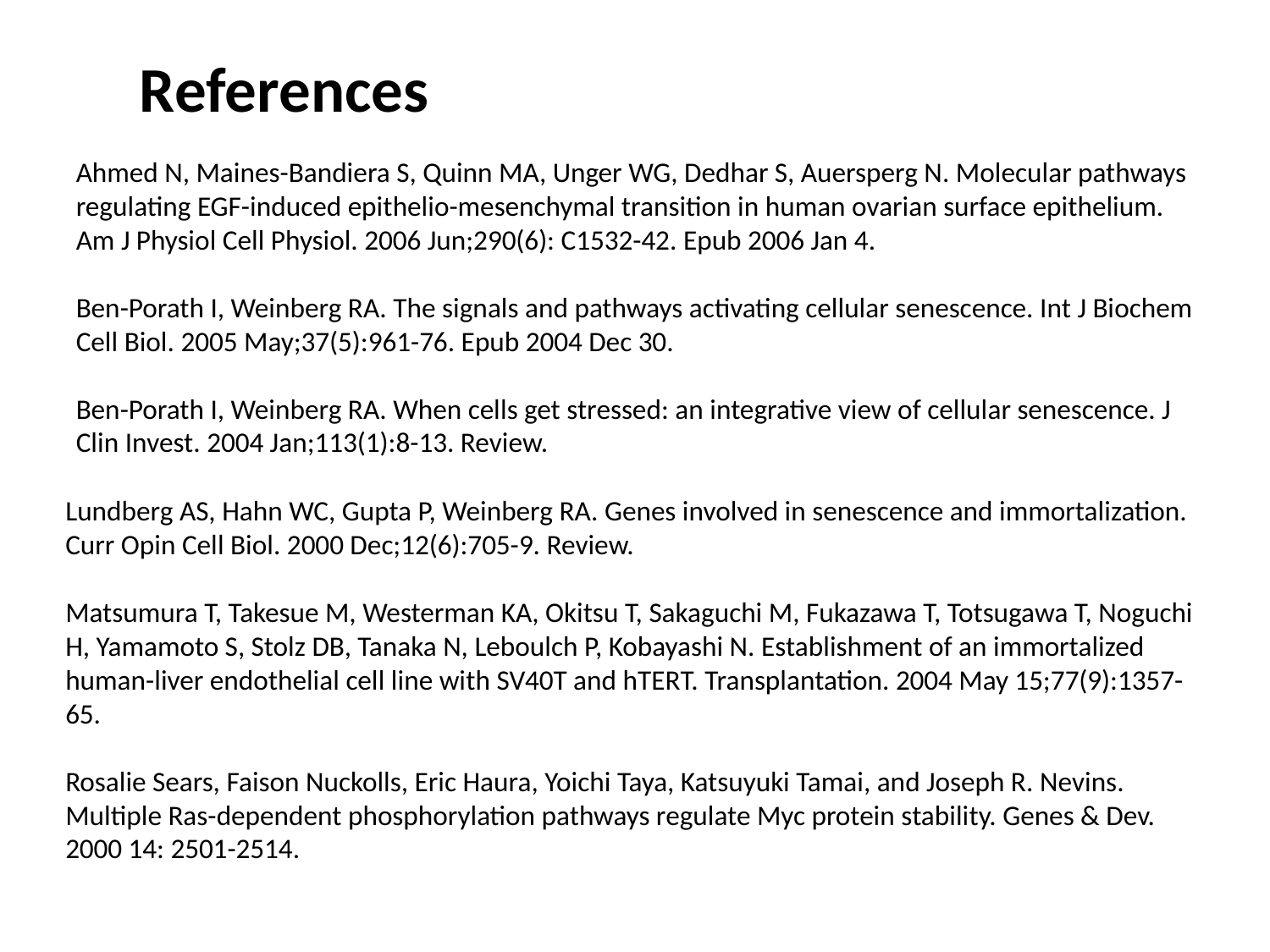

References
Ahmed N, Maines-Bandiera S, Quinn MA, Unger WG, Dedhar S, Auersperg N. Molecular pathways regulating EGF-induced epithelio-mesenchymal transition in human ovarian surface epithelium. Am J Physiol Cell Physiol. 2006 Jun;290(6): C1532-42. Epub 2006 Jan 4.
Ben-Porath I, Weinberg RA. The signals and pathways activating cellular senescence. Int J Biochem Cell Biol. 2005 May;37(5):961-76. Epub 2004 Dec 30.

Ben-Porath I, Weinberg RA. When cells get stressed: an integrative view of cellular senescence. J Clin Invest. 2004 Jan;113(1):8-13. Review.
Lundberg AS, Hahn WC, Gupta P, Weinberg RA. Genes involved in senescence and immortalization. Curr Opin Cell Biol. 2000 Dec;12(6):705-9. Review.
Matsumura T, Takesue M, Westerman KA, Okitsu T, Sakaguchi M, Fukazawa T, Totsugawa T, Noguchi H, Yamamoto S, Stolz DB, Tanaka N, Leboulch P, Kobayashi N. Establishment of an immortalized human-liver endothelial cell line with SV40T and hTERT. Transplantation. 2004 May 15;77(9):1357-65.
Rosalie Sears, Faison Nuckolls, Eric Haura, Yoichi Taya, Katsuyuki Tamai, and Joseph R. Nevins. Multiple Ras-dependent phosphorylation pathways regulate Myc protein stability. Genes & Dev. 2000 14: 2501-2514.